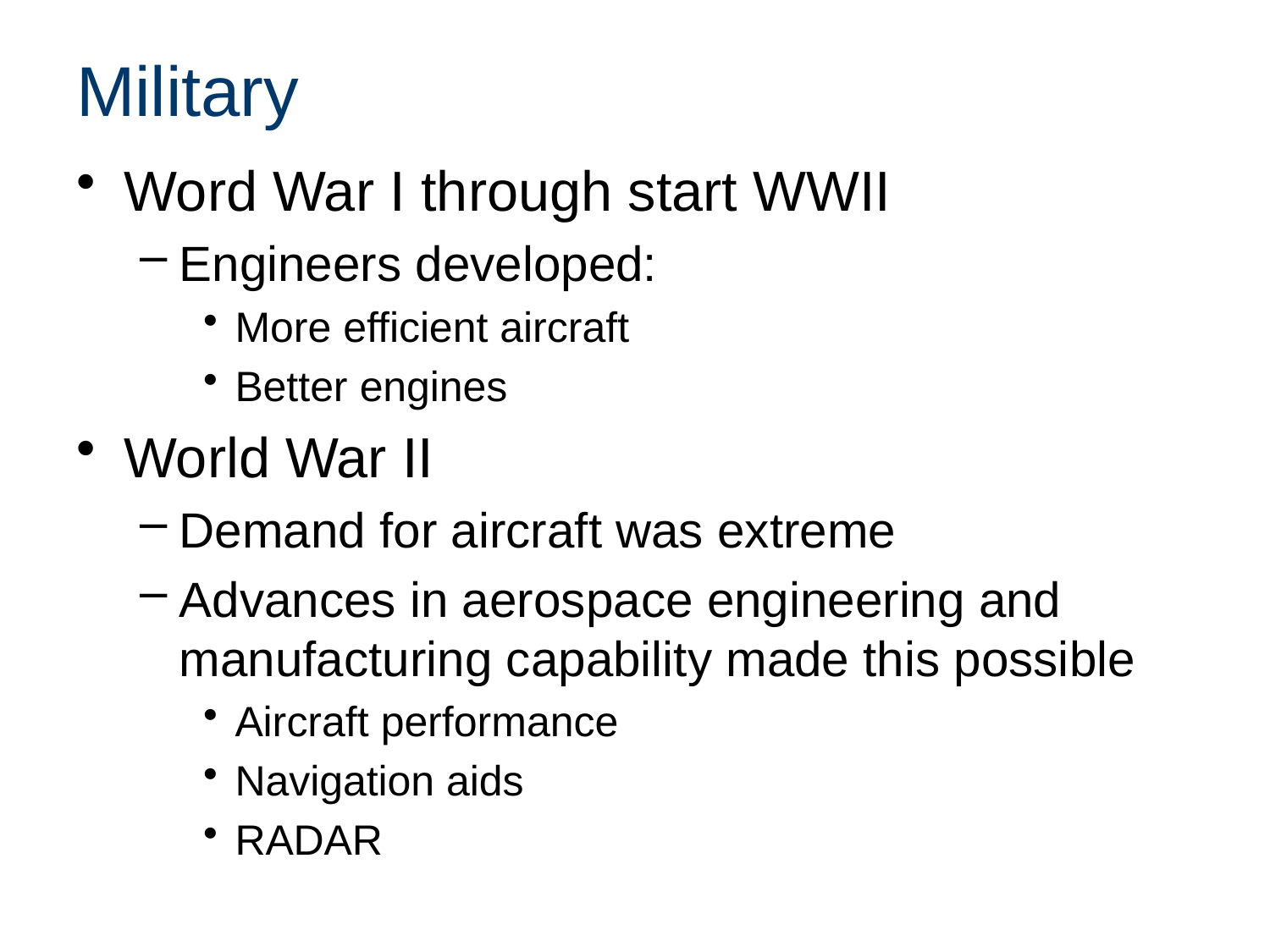

# Military
Word War I through start WWII
Engineers developed:
More efficient aircraft
Better engines
World War II
Demand for aircraft was extreme
Advances in aerospace engineering and manufacturing capability made this possible
Aircraft performance
Navigation aids
RADAR